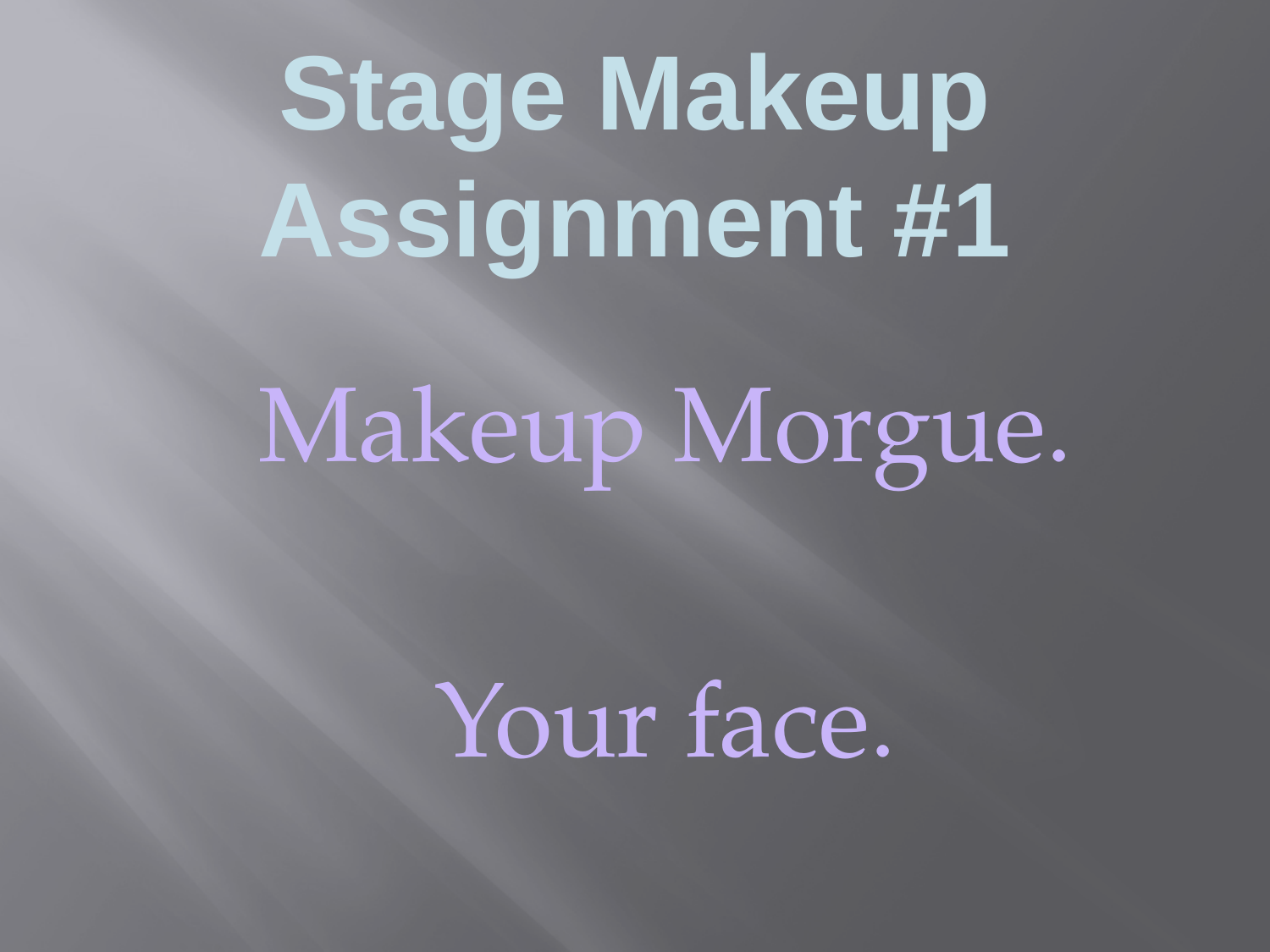

# Stage Makeup Assignment #1
Makeup Morgue.

Your face.